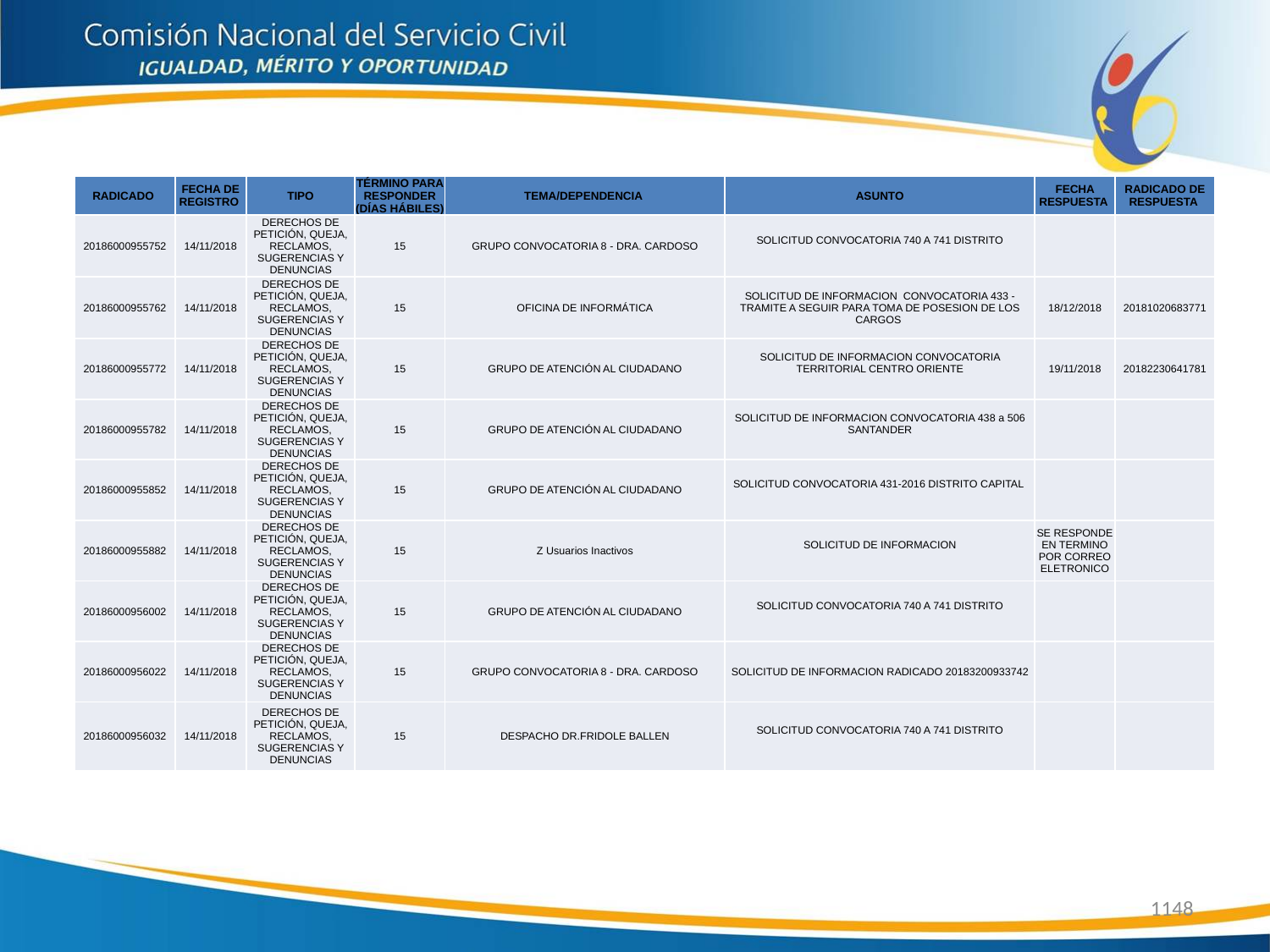

| RADICADO | FECHA DE REGISTRO | TIPO | TÉRMINO PARA RESPONDER (DÍAS HÁBILES) | TEMA/DEPENDENCIA | ASUNTO | FECHA RESPUESTA | RADICADO DE RESPUESTA |
| --- | --- | --- | --- | --- | --- | --- | --- |
| 20186000955752 | 14/11/2018 | DERECHOS DE PETICIÓN, QUEJA, RECLAMOS, SUGERENCIAS Y DENUNCIAS | 15 | GRUPO CONVOCATORIA 8 - DRA. CARDOSO | SOLICITUD CONVOCATORIA 740 A 741 DISTRITO |  |  |
| 20186000955762 | 14/11/2018 | DERECHOS DE PETICIÓN, QUEJA, RECLAMOS, SUGERENCIAS Y DENUNCIAS | 15 | OFICINA DE INFORMÁTICA | SOLICITUD DE INFORMACION CONVOCATORIA 433 - TRAMITE A SEGUIR PARA TOMA DE POSESION DE LOS CARGOS | 18/12/2018 | 20181020683771 |
| 20186000955772 | 14/11/2018 | DERECHOS DE PETICIÓN, QUEJA, RECLAMOS, SUGERENCIAS Y DENUNCIAS | 15 | GRUPO DE ATENCIÓN AL CIUDADANO | SOLICITUD DE INFORMACION CONVOCATORIA TERRITORIAL CENTRO ORIENTE | 19/11/2018 | 20182230641781 |
| 20186000955782 | 14/11/2018 | DERECHOS DE PETICIÓN, QUEJA, RECLAMOS, SUGERENCIAS Y DENUNCIAS | 15 | GRUPO DE ATENCIÓN AL CIUDADANO | SOLICITUD DE INFORMACION CONVOCATORIA 438 a 506 SANTANDER |  |  |
| 20186000955852 | 14/11/2018 | DERECHOS DE PETICIÓN, QUEJA, RECLAMOS, SUGERENCIAS Y DENUNCIAS | 15 | GRUPO DE ATENCIÓN AL CIUDADANO | SOLICITUD CONVOCATORIA 431-2016 DISTRITO CAPITAL |  |  |
| 20186000955882 | 14/11/2018 | DERECHOS DE PETICIÓN, QUEJA, RECLAMOS, SUGERENCIAS Y DENUNCIAS | 15 | Z Usuarios Inactivos | SOLICITUD DE INFORMACION | SE RESPONDE EN TERMINO POR CORREO ELETRONICO |  |
| 20186000956002 | 14/11/2018 | DERECHOS DE PETICIÓN, QUEJA, RECLAMOS, SUGERENCIAS Y DENUNCIAS | 15 | GRUPO DE ATENCIÓN AL CIUDADANO | SOLICITUD CONVOCATORIA 740 A 741 DISTRITO |  |  |
| 20186000956022 | 14/11/2018 | DERECHOS DE PETICIÓN, QUEJA, RECLAMOS, SUGERENCIAS Y DENUNCIAS | 15 | GRUPO CONVOCATORIA 8 - DRA. CARDOSO | SOLICITUD DE INFORMACION RADICADO 20183200933742 |  |  |
| 20186000956032 | 14/11/2018 | DERECHOS DE PETICIÓN, QUEJA, RECLAMOS, SUGERENCIAS Y DENUNCIAS | 15 | DESPACHO DR.FRIDOLE BALLEN | SOLICITUD CONVOCATORIA 740 A 741 DISTRITO |  |  |
1148